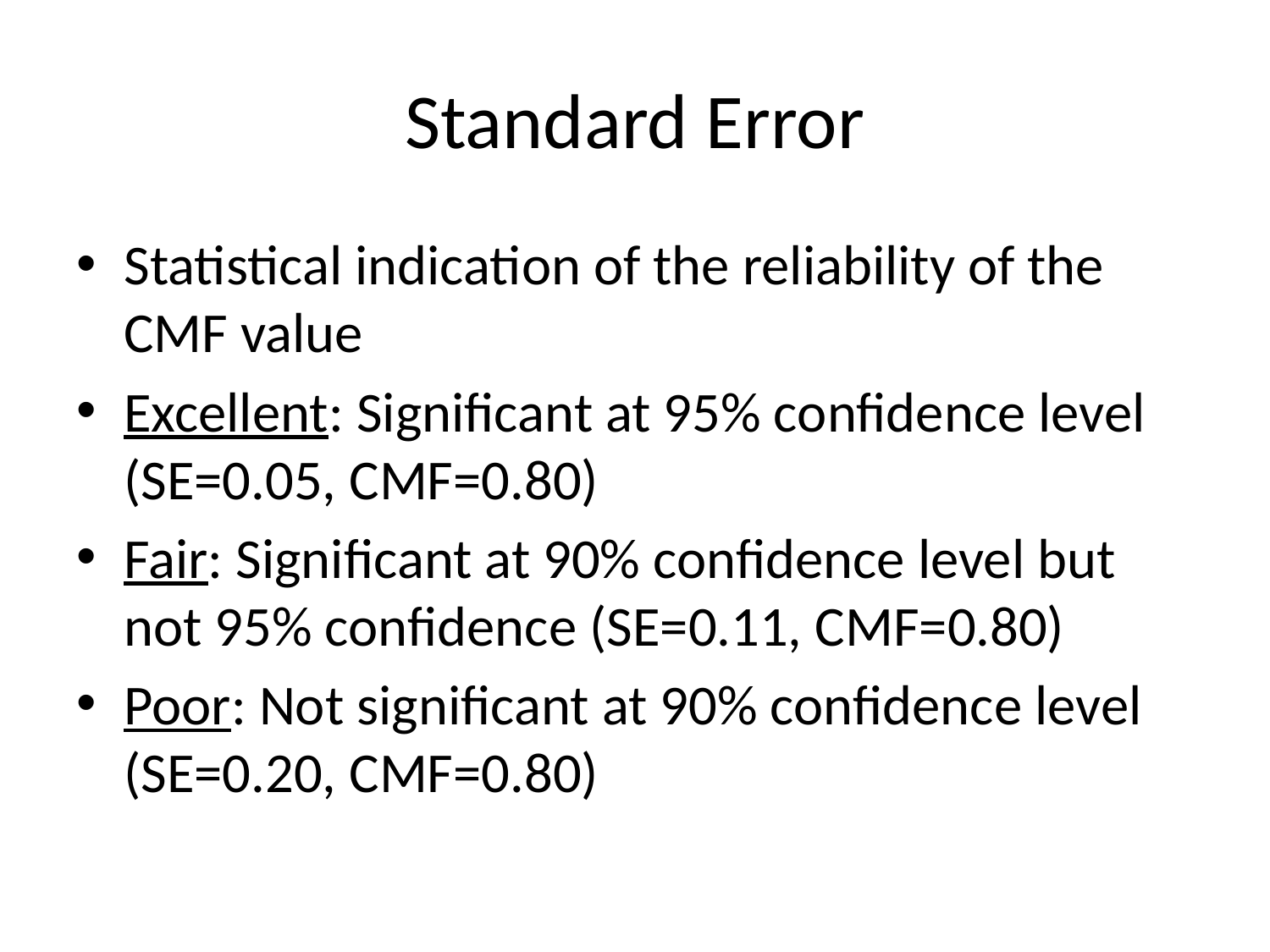

# Standard Error
Statistical indication of the reliability of the CMF value
Excellent: Significant at 95% confidence level (SE=0.05, CMF=0.80)
Fair: Significant at 90% confidence level but not 95% confidence (SE=0.11, CMF=0.80)
Poor: Not significant at 90% confidence level (SE=0.20, CMF=0.80)